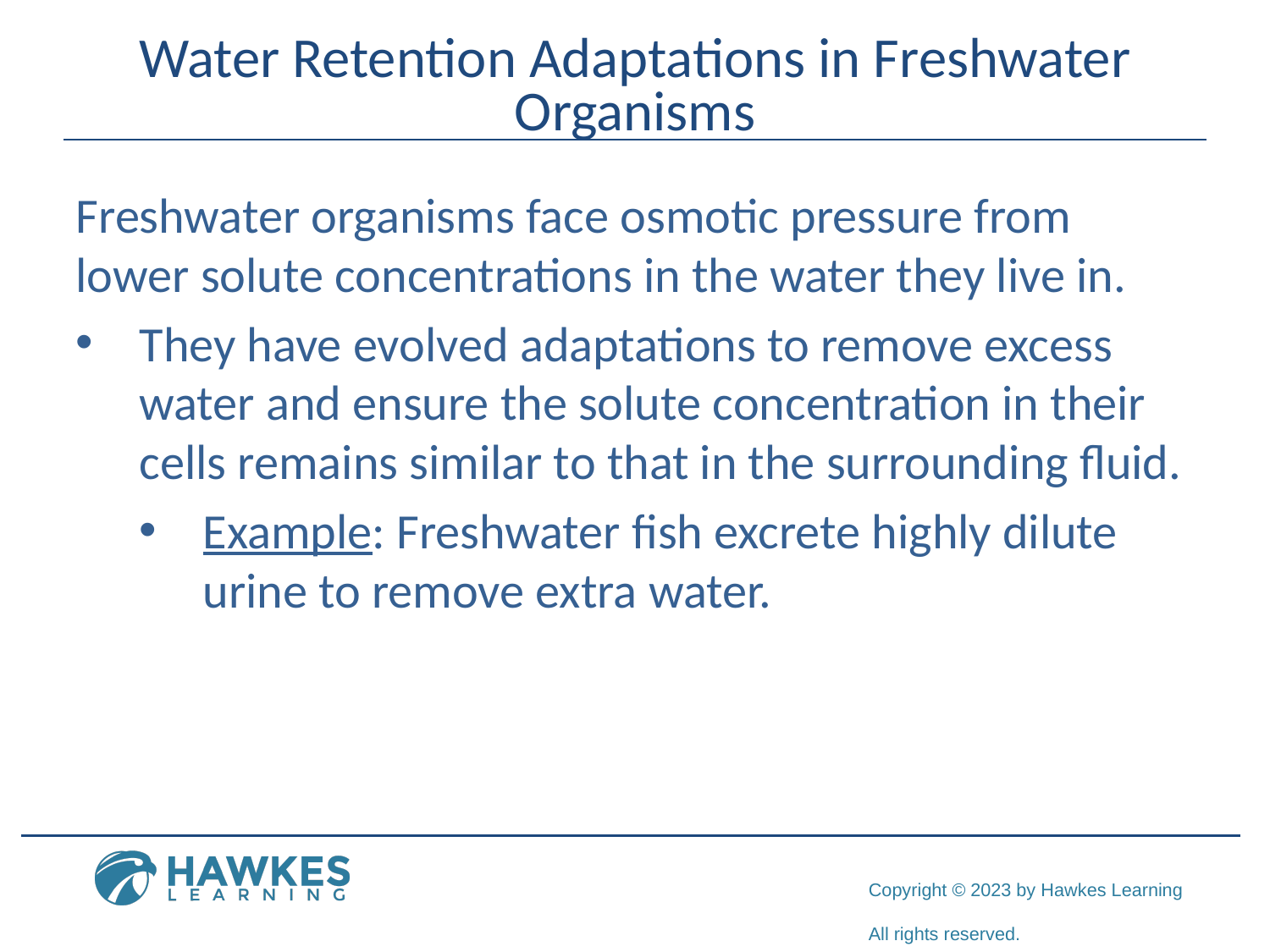

# Water Retention Adaptations in Freshwater Organisms
Freshwater organisms face osmotic pressure from lower solute concentrations in the water they live in.
They have evolved adaptations to remove excess water and ensure the solute concentration in their cells remains similar to that in the surrounding fluid.
Example: Freshwater fish excrete highly dilute urine to remove extra water.